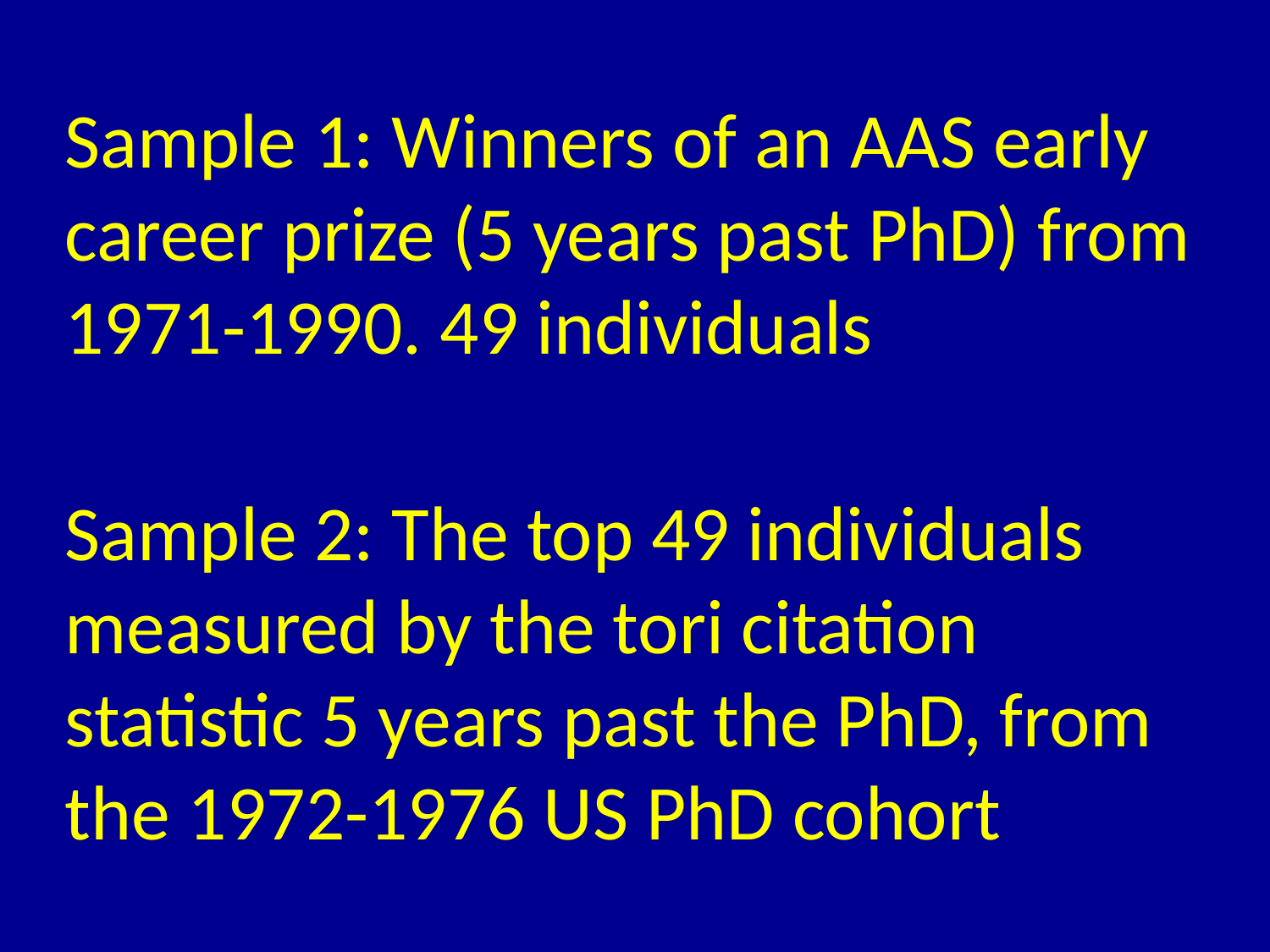

Sample 1: Winners of an AAS early career prize (5 years past PhD) from 1971-1990. 49 individuals
Sample 2: The top 49 individuals measured by the tori citation statistic 5 years past the PhD, from the 1972-1976 US PhD cohort